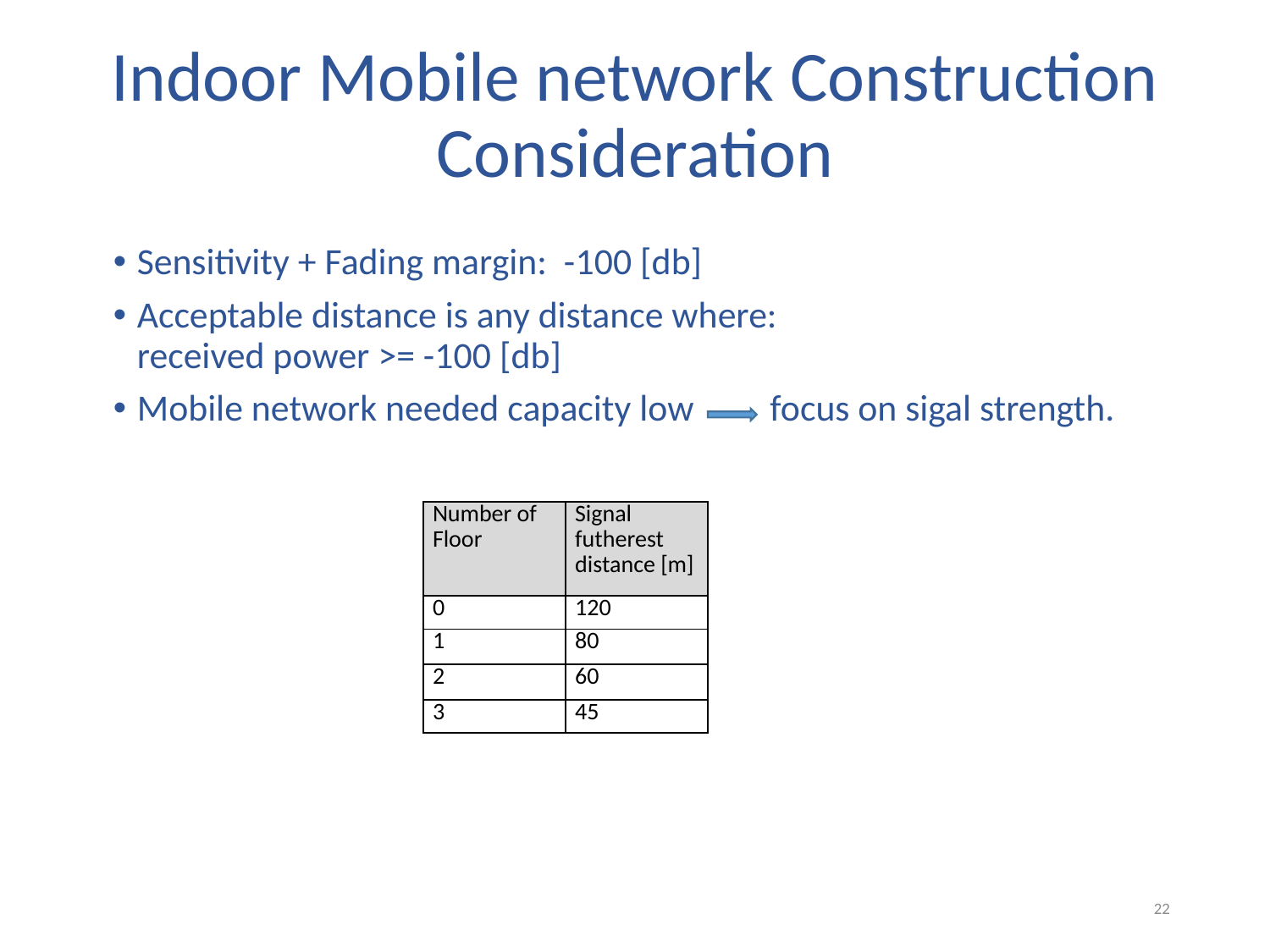

# Indoor Mobile network Construction Consideration
Sensitivity + Fading margin:  -100 [db]
Acceptable distance is any distance where:
received power >= -100 [db]
Mobile network needed capacity low         focus on sigal strength.

| Number of Floor | Signal futherest distance [m] |
| --- | --- |
| 0 | 120 |
| 1 | 80 |
| 2 | 60 |
| 3 | 45 |
22